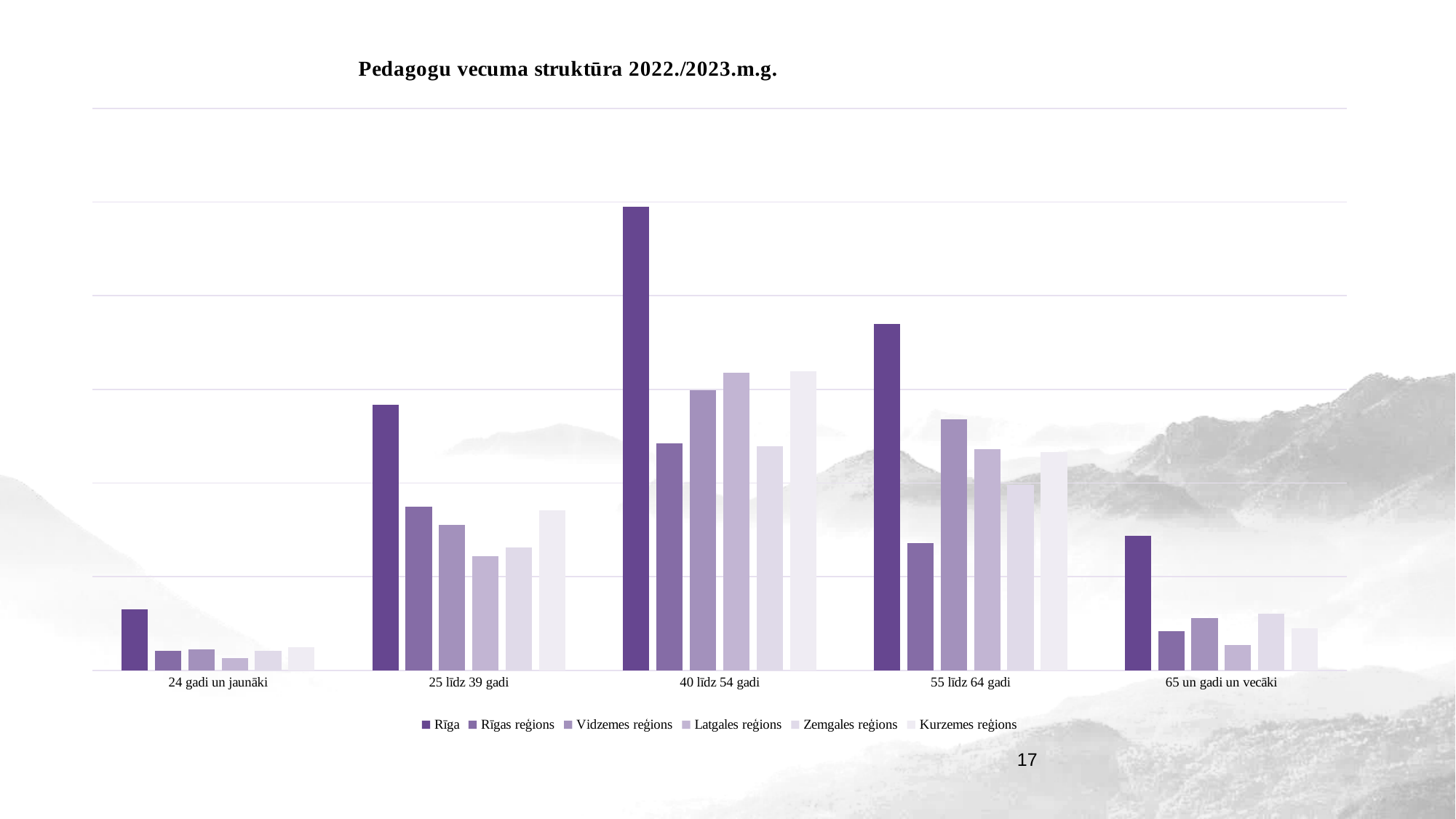

### Chart: Pedagogu vecuma struktūra 2022./2023.m.g.

| Category | Rīga | Rīgas reģions | Vidzemes reģions | Latgales reģions | Zemgales reģions | Kurzemes reģions |
|---|---|---|---|---|---|---|
| 24 gadi un jaunāki | 326.0 | 106.0 | 113.0 | 66.0 | 106.0 | 123.0 |
| 25 līdz 39 gadi | 1416.0 | 874.0 | 778.0 | 608.0 | 657.0 | 855.0 |
| 40 līdz 54 gadi | 2474.0 | 1211.0 | 1494.0 | 1589.0 | 1194.0 | 1595.0 |
| 55 līdz 64 gadi | 1849.0 | 680.0 | 1341.0 | 1182.0 | 988.0 | 1166.0 |
| 65 un gadi un vecāki | 719.0 | 210.0 | 279.0 | 136.0 | 304.0 | 223.0 |
17